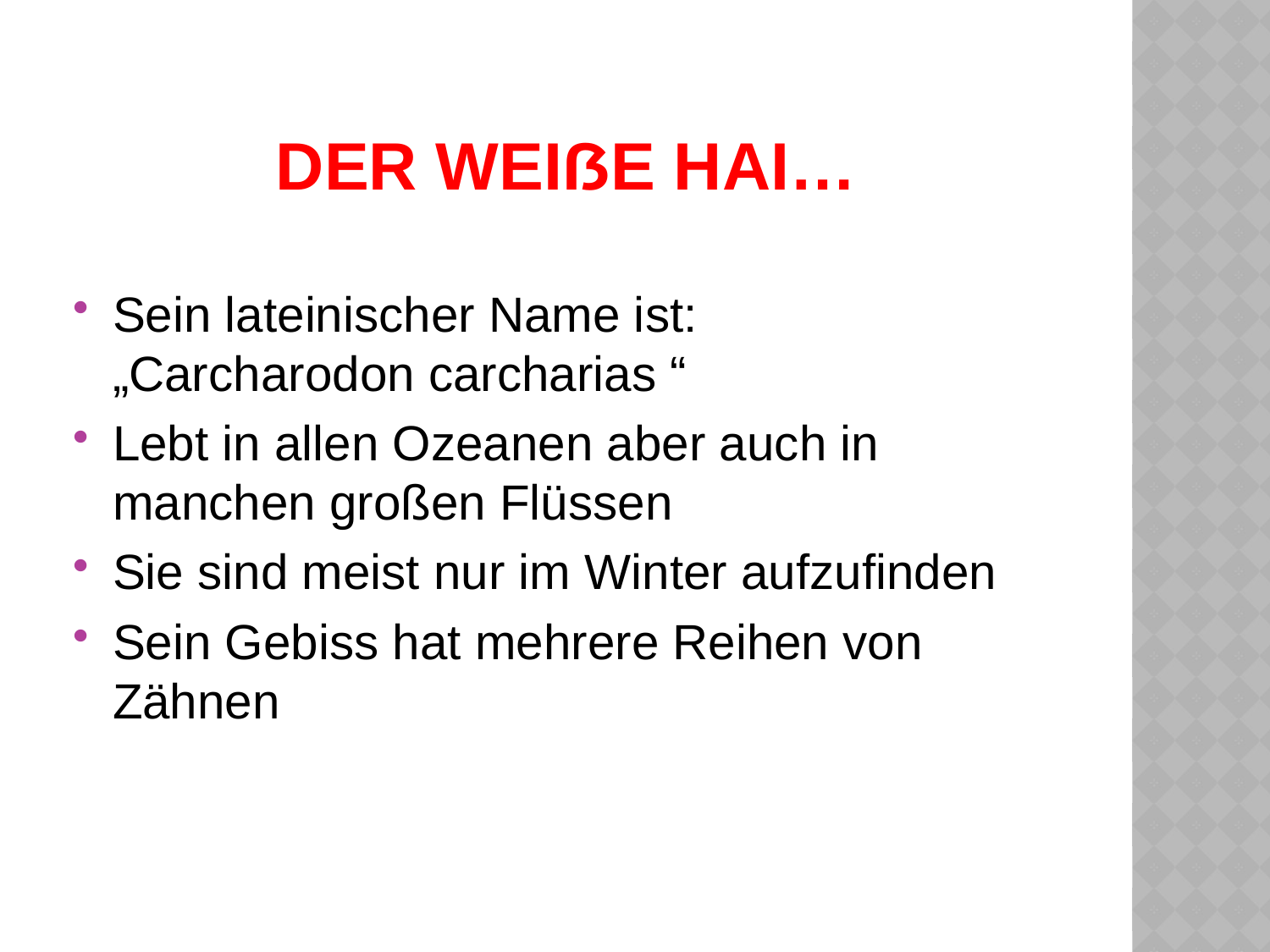

# der weiße hai…
Sein lateinischer Name ist:       „Carcharodon carcharias “
Lebt in allen Ozeanen aber auch in manchen großen Flüssen
Sie sind meist nur im Winter aufzufinden
Sein Gebiss hat mehrere Reihen von  Zähnen